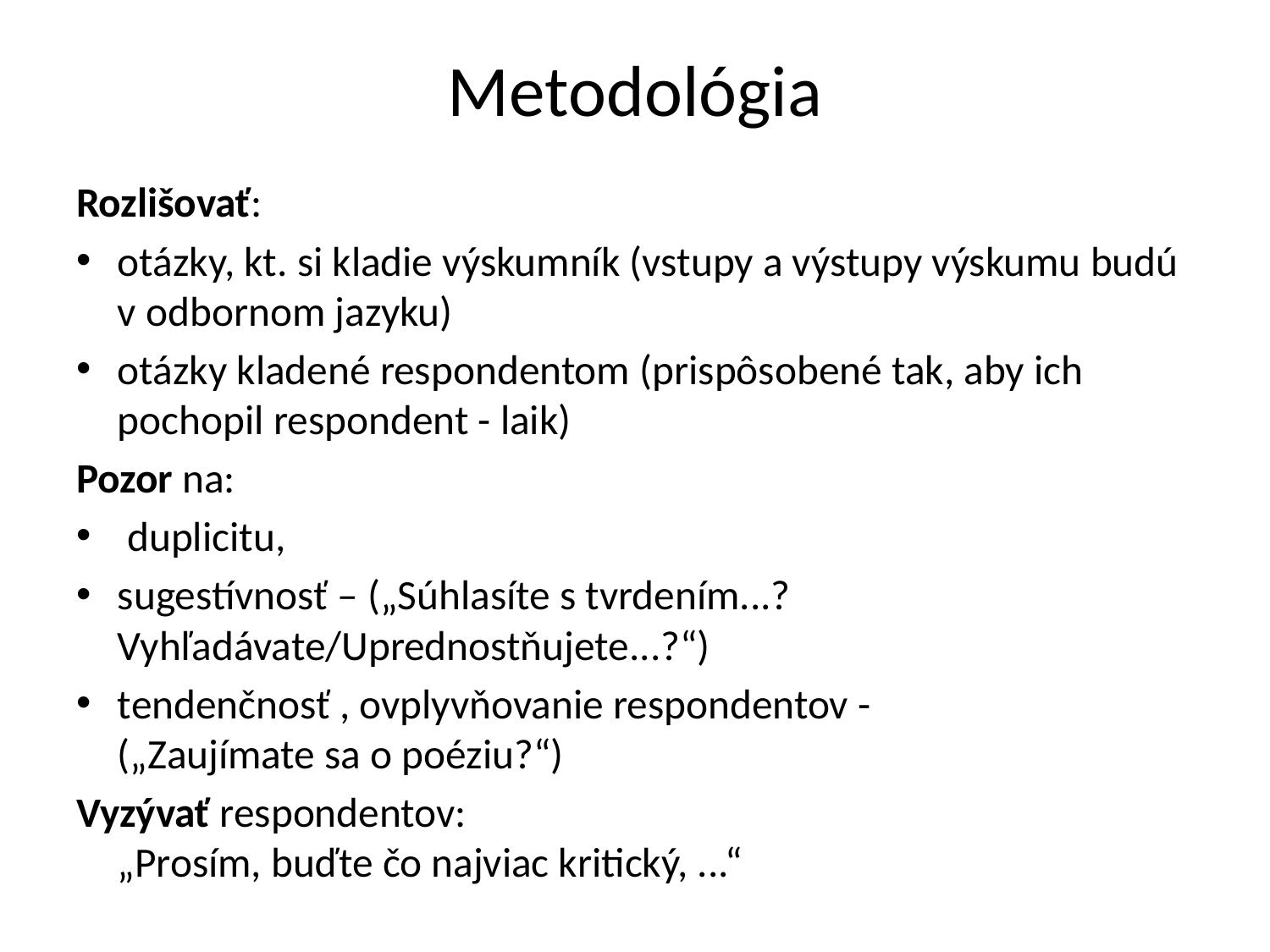

# Metodológia
Rozlišovať:
otázky, kt. si kladie výskumník (vstupy a výstupy výskumu budú v odbornom jazyku)
otázky kladené respondentom (prispôsobené tak, aby ich pochopil respondent - laik)
Pozor na:
 duplicitu,
sugestívnosť – („Súhlasíte s tvrdením...? Vyhľadávate/Uprednostňujete...?“)
tendenčnosť , ovplyvňovanie respondentov -
(„Zaujímate sa o poéziu?“)
Vyzývať respondentov:
„Prosím, buďte čo najviac kritický, ...“